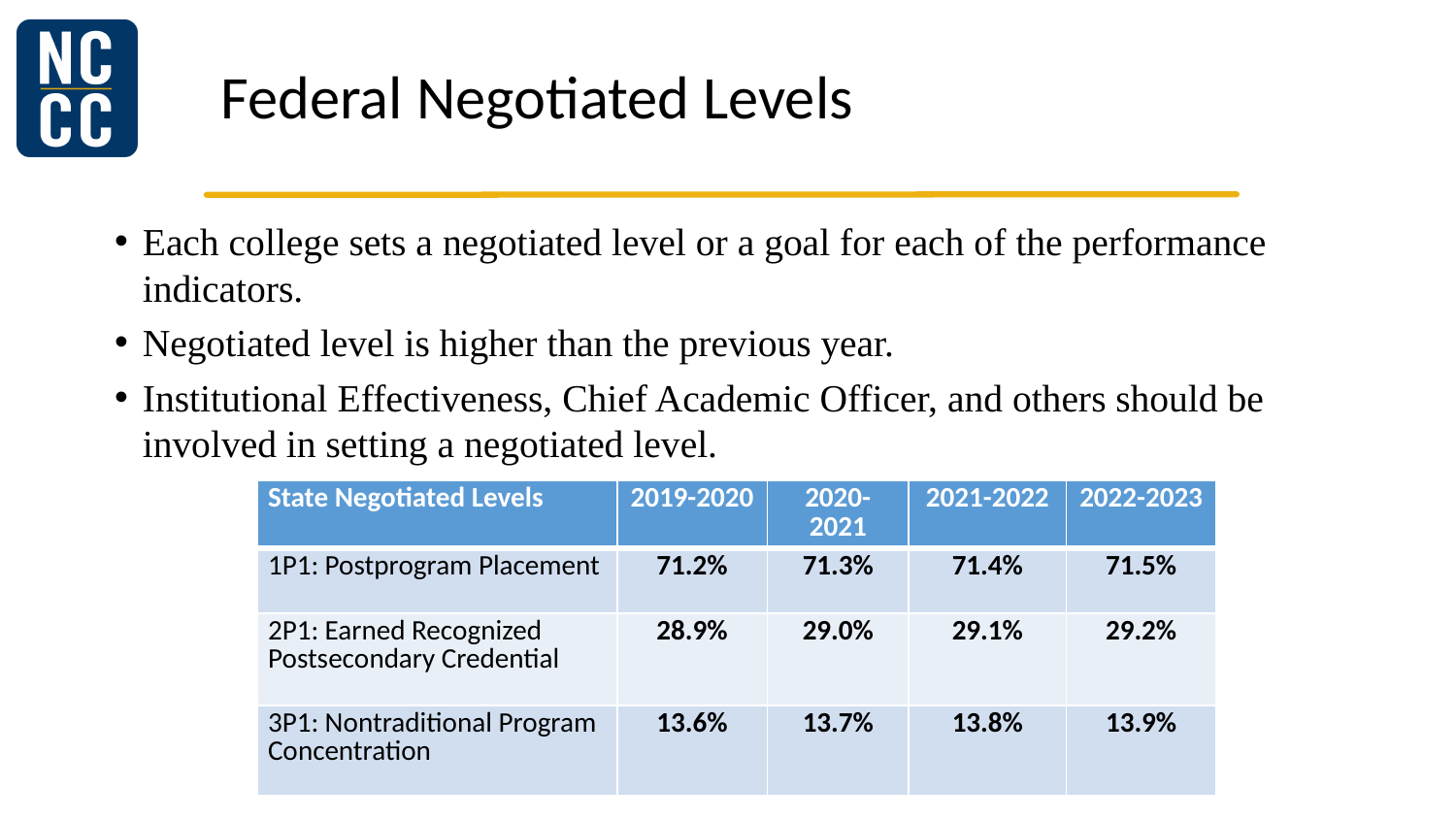

# Federal Negotiated Levels
Each college sets a negotiated level or a goal for each of the performance indicators.
Negotiated level is higher than the previous year.
Institutional Effectiveness, Chief Academic Officer, and others should be involved in setting a negotiated level.

| State Negotiated Levels | 2019-2020 | 2020-2021 | 2021-2022 | 2022-2023 |
| --- | --- | --- | --- | --- |
| 1P1: Postprogram Placement | 71.2% | 71.3% | 71.4% | 71.5% |
| 2P1: Earned Recognized Postsecondary Credential | 28.9% | 29.0% | 29.1% | 29.2% |
| 3P1: Nontraditional Program Concentration | 13.6% | 13.7% | 13.8% | 13.9% |